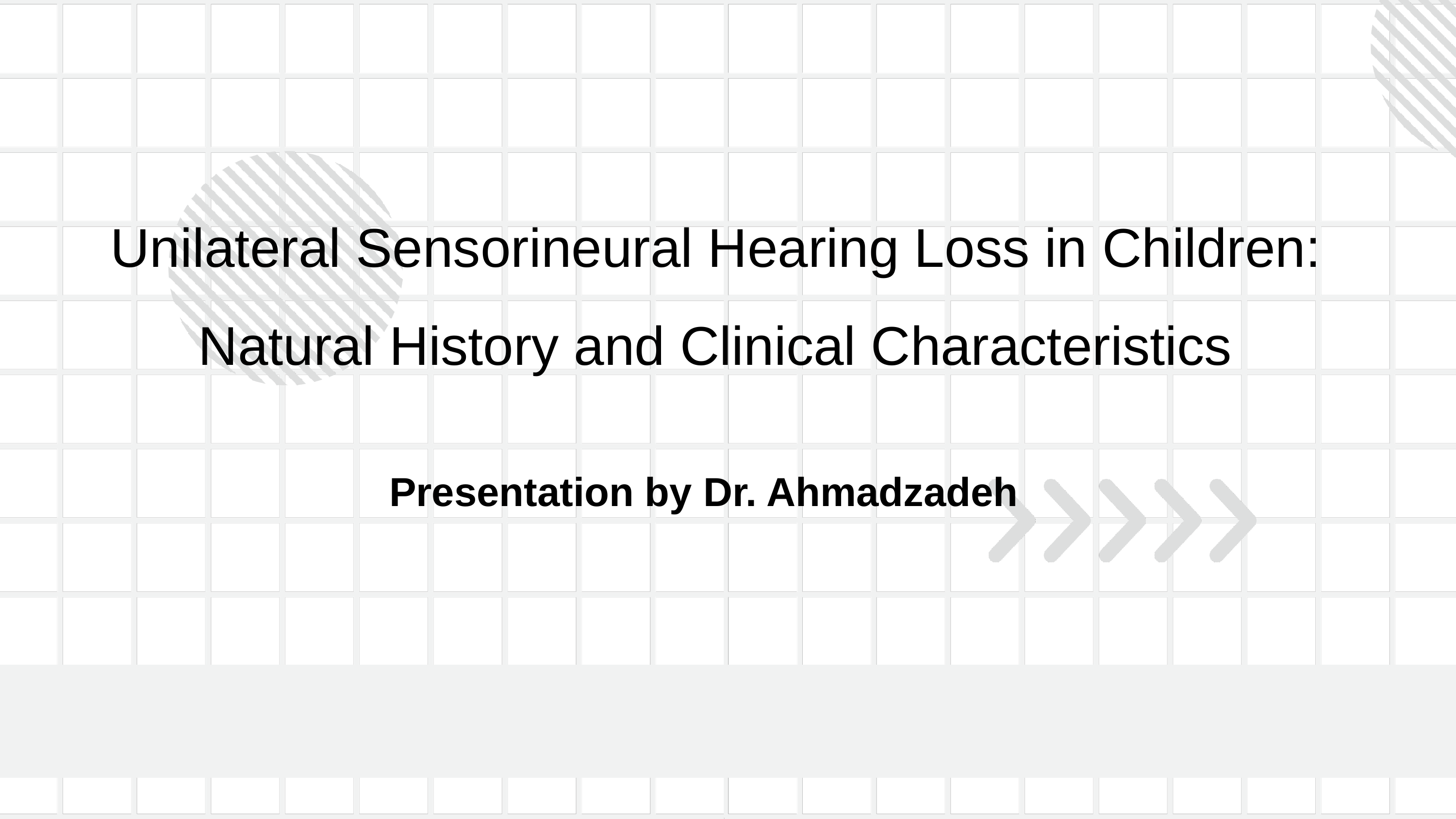

Unilateral Sensorineural Hearing Loss in Children: Natural History and Clinical Characteristics
Presentation by Dr. Ahmadzadeh